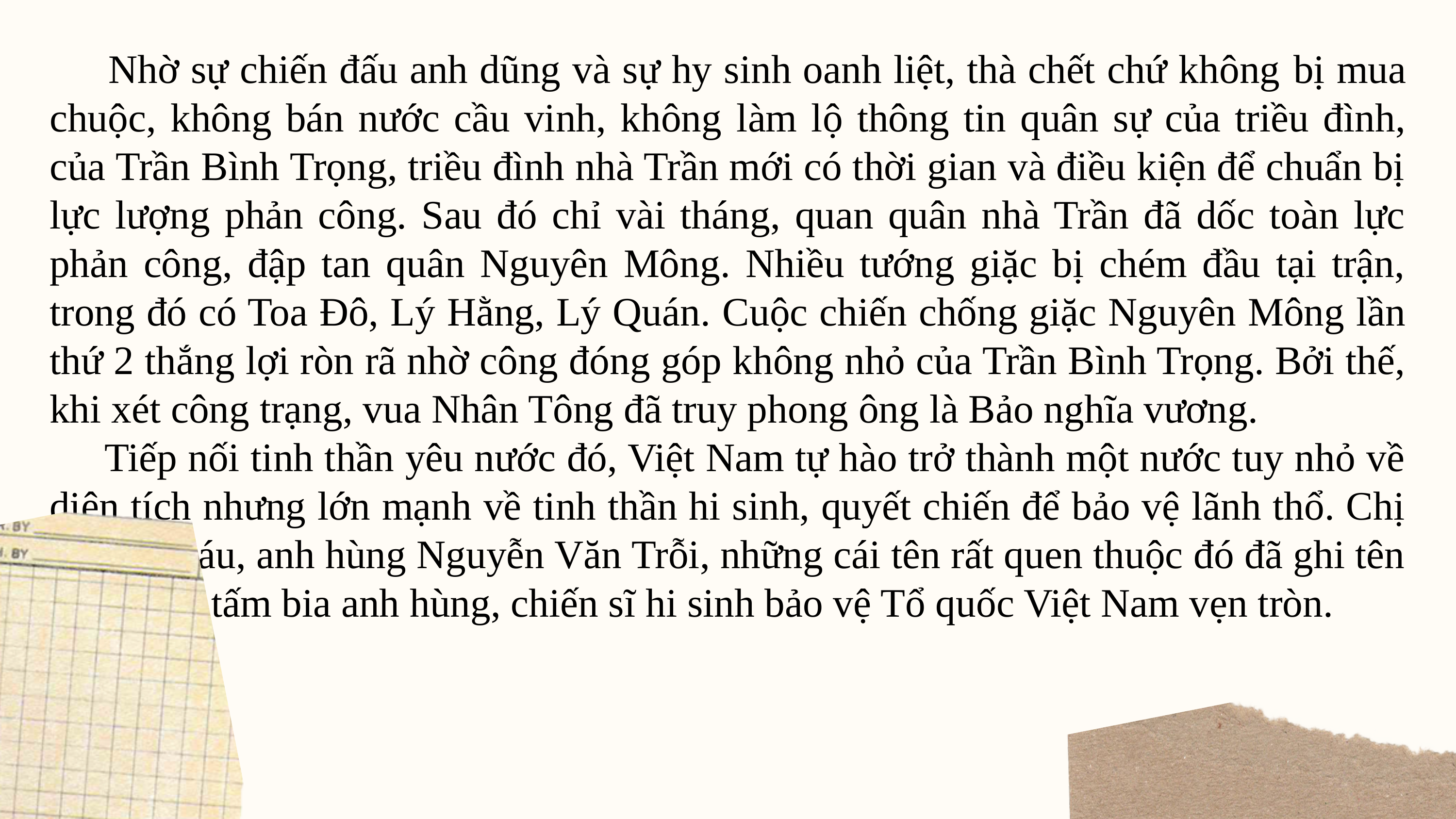

Nhờ sự chiến đấu anh dũng và sự hy sinh oanh liệt, thà chết chứ không bị mua chuộc, không bán nước cầu vinh, không làm lộ thông tin quân sự của triều đình, của Trần Bình Trọng, triều đình nhà Trần mới có thời gian và điều kiện để chuẩn bị lực lượng phản công. Sau đó chỉ vài tháng, quan quân nhà Trần đã dốc toàn lực phản công, đập tan quân Nguyên Mông. Nhiều tướng giặc bị chém đầu tại trận, trong đó có Toa Đô, Lý Hằng, Lý Quán. Cuộc chiến chống giặc Nguyên Mông lần thứ 2 thắng lợi ròn rã nhờ công đóng góp không nhỏ của Trần Bình Trọng. Bởi thế, khi xét công trạng, vua Nhân Tông đã truy phong ông là Bảo nghĩa vương.
     Tiếp nối tinh thần yêu nước đó, Việt Nam tự hào trở thành một nước tuy nhỏ về diện tích nhưng lớn mạnh về tinh thần hi sinh, quyết chiến để bảo vệ lãnh thổ. Chị Võ Thị Sáu, anh hùng Nguyễn Văn Trỗi, những cái tên rất quen thuộc đó đã ghi tên mình vào tấm bia anh hùng, chiến sĩ hi sinh bảo vệ Tổ quốc Việt Nam vẹn tròn.